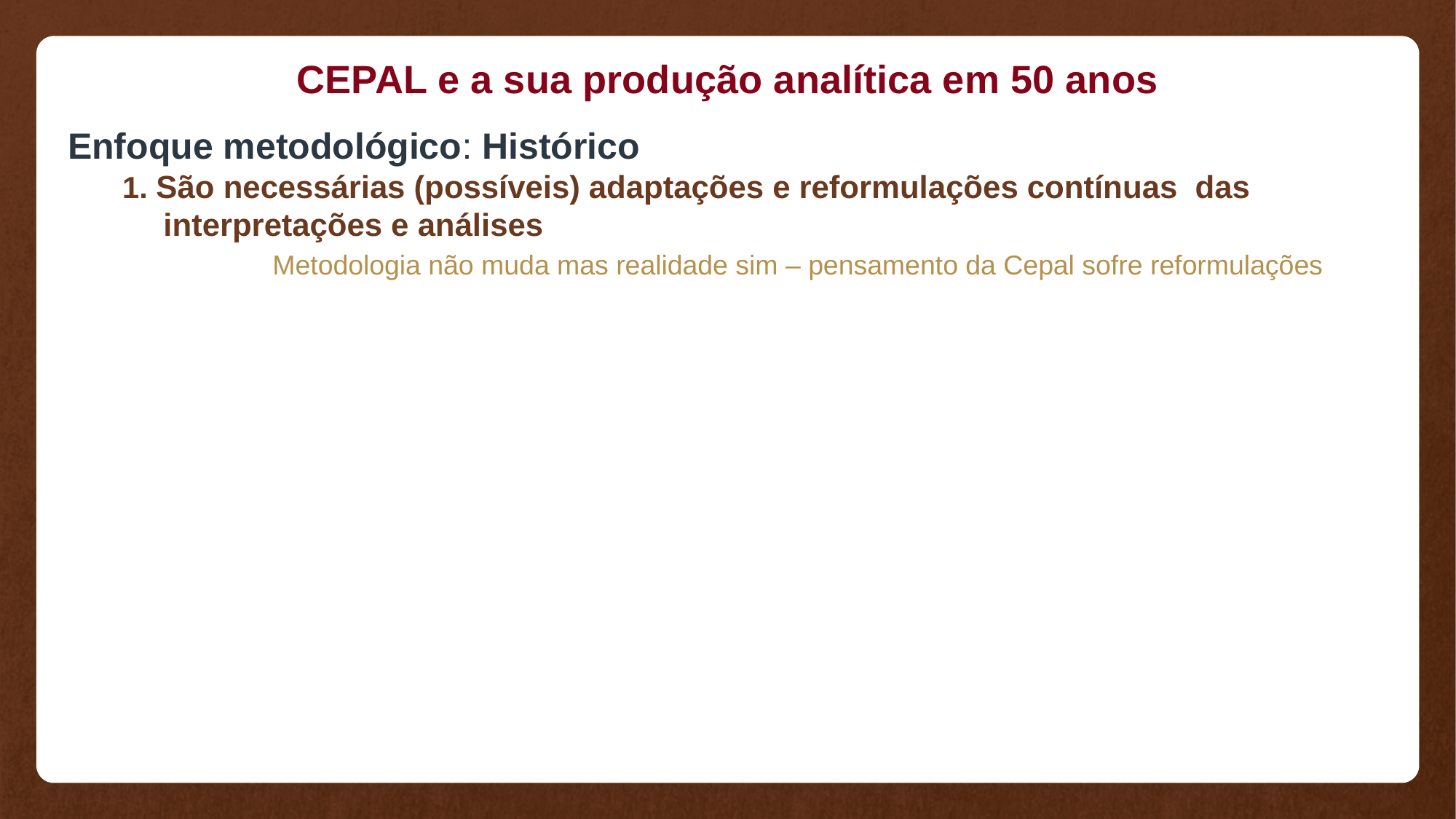

CEPAL e a sua produção analítica em 50 anos
Enfoque metodológico: Histórico
1. São necessárias (possíveis) adaptações e reformulações contínuas  das interpretações e análises
	Metodologia não muda mas realidade sim – pensamento da Cepal sofre reformulações